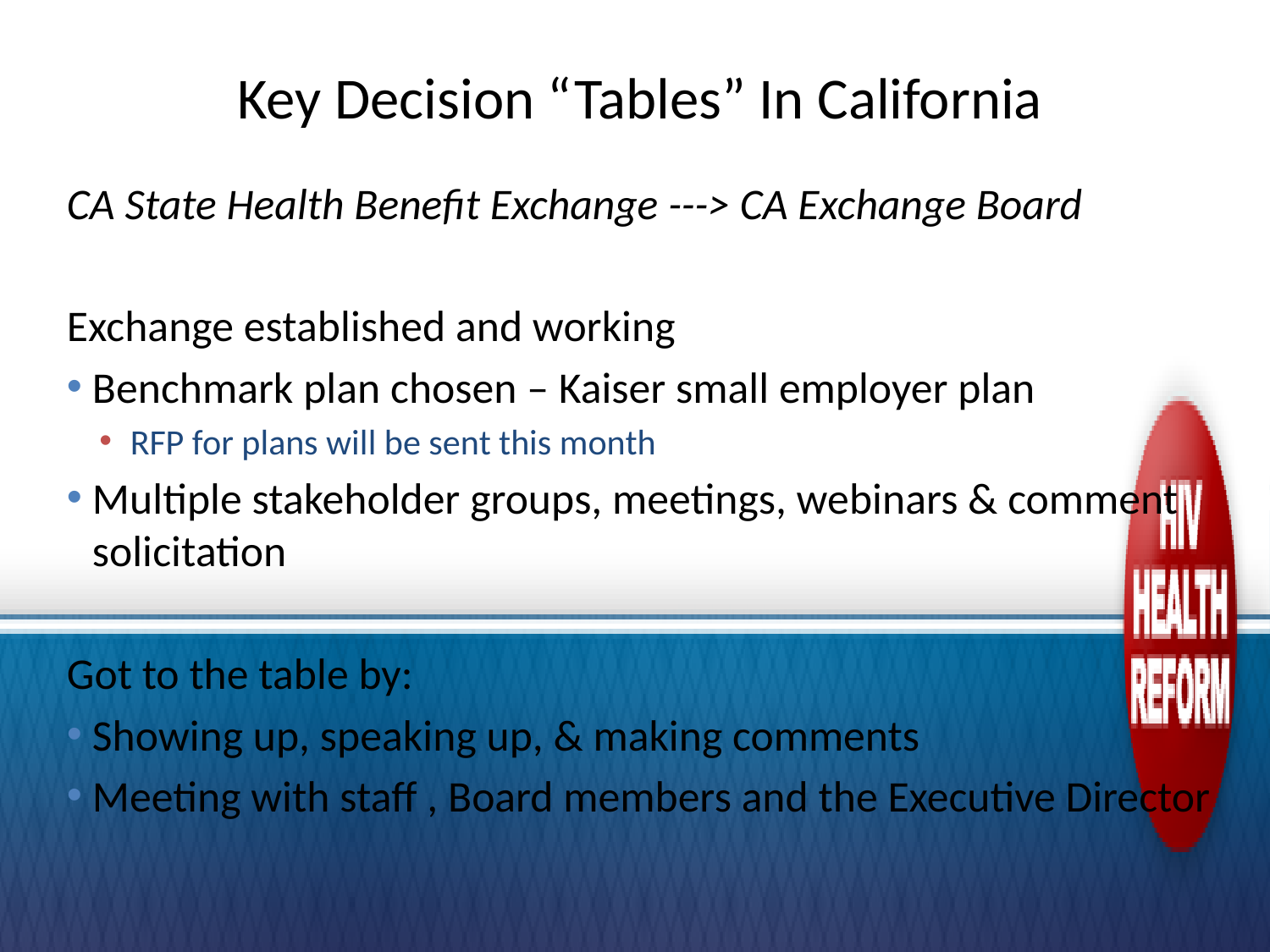

# Key Decision “Tables” In California
CA State Health Benefit Exchange ---> CA Exchange Board

Exchange established and working
Benchmark plan chosen – Kaiser small employer plan
RFP for plans will be sent this month
Multiple stakeholder groups, meetings, webinars & comment solicitation

Got to the table by:
Showing up, speaking up, & making comments
Meeting with staff , Board members and the Executive Director